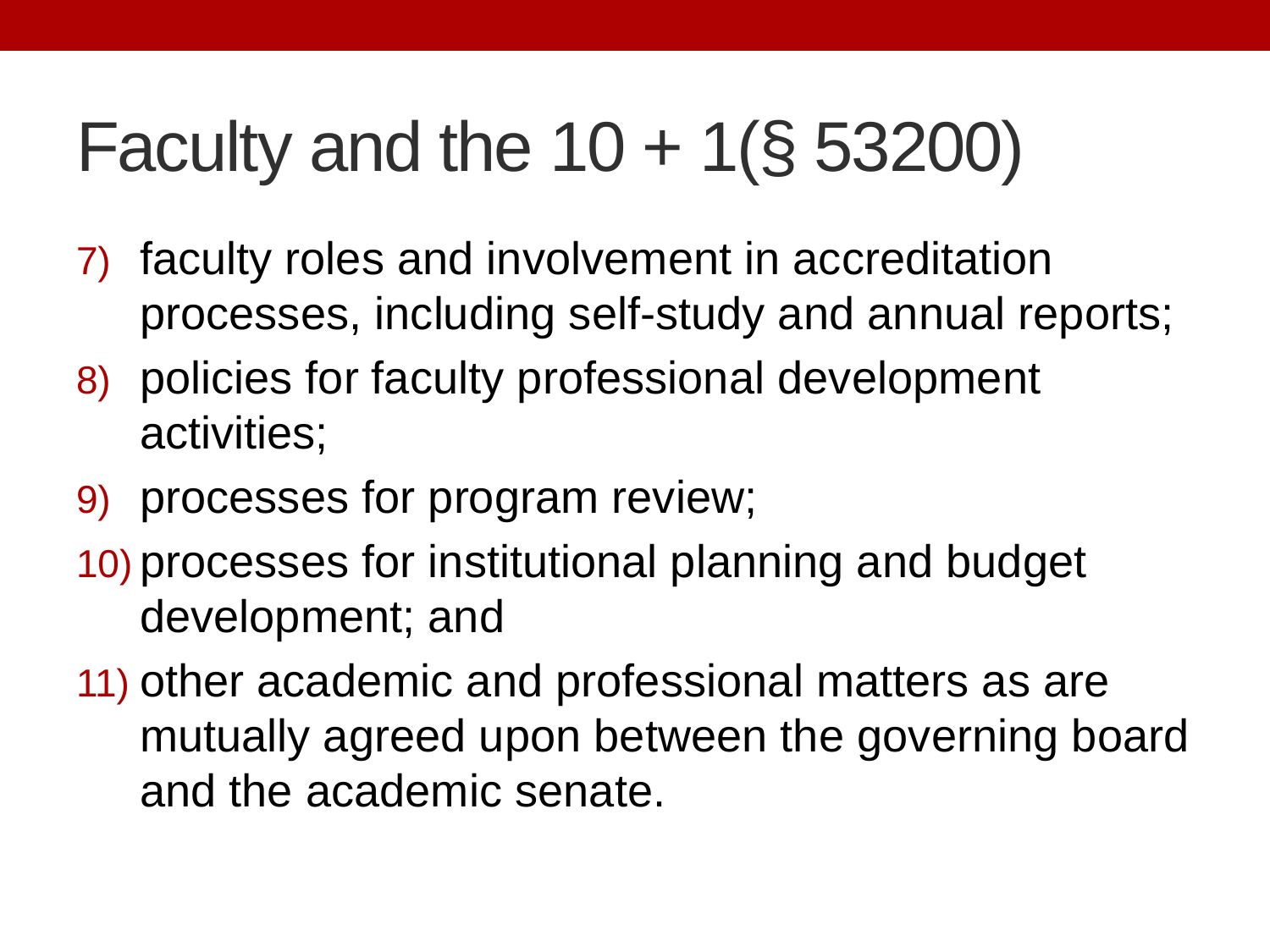

# Faculty and the 10 + 1(§ 53200)
faculty roles and involvement in accreditation processes, including self-study and annual reports;
policies for faculty professional development activities;
processes for program review;
processes for institutional planning and budget development; and
other academic and professional matters as are mutually agreed upon between the governing board and the academic senate.